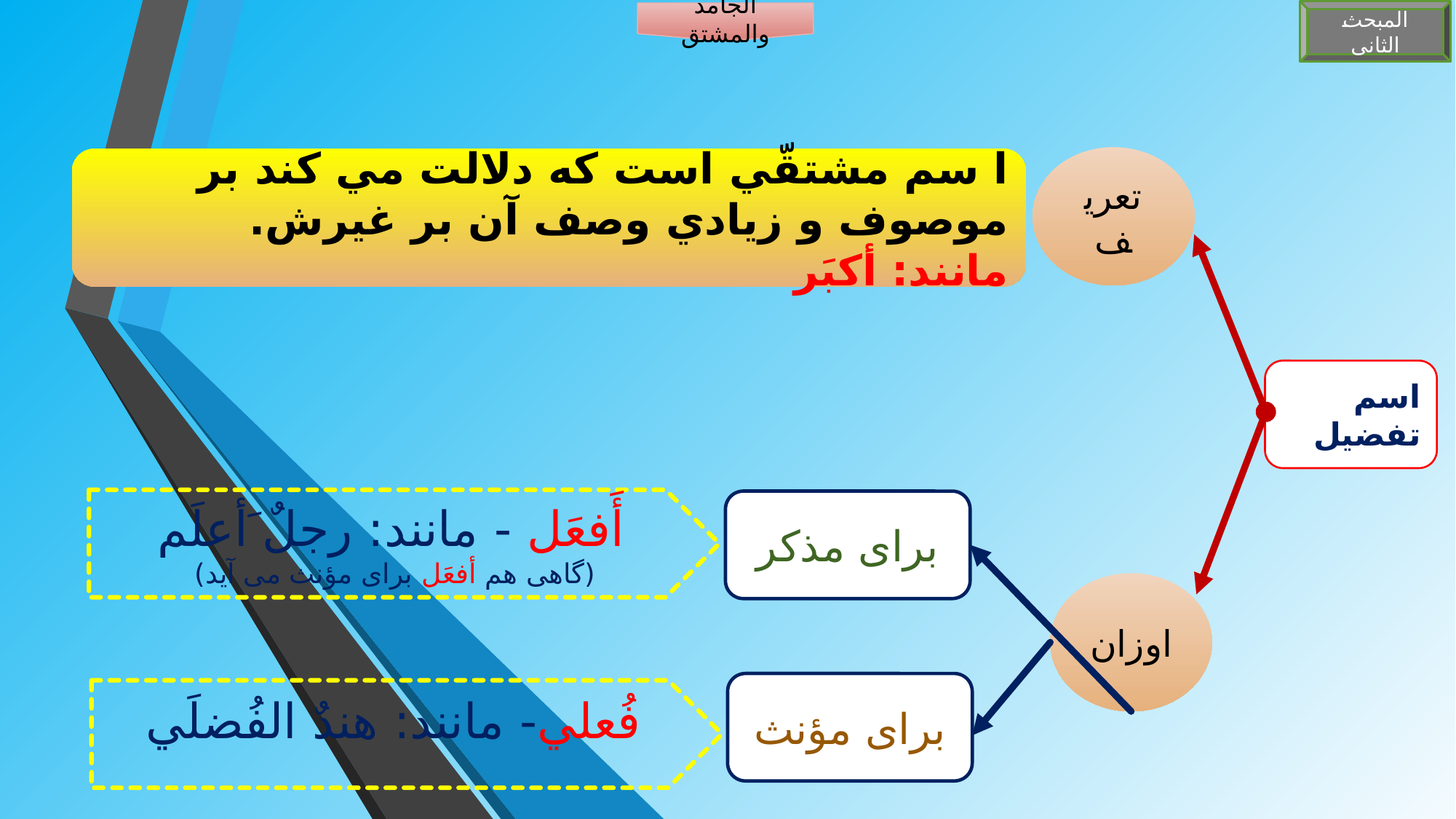

المبحث الثانی
الجامد والمشتق
تعریف
ا سم مشتقّي است كه دلالت مي كند بر موصوف و زيادي وصف آن بر غيرش.       مانند: أكبَر
اسم تفضیل
أَفعَل - مانند: رجلٌ َأعلَم
(گاهی هم أفعَل برای مؤنث می آید)
برای مذکر
اوزان
برای مؤنث
فُعلي- مانند: هندٌ الفُضلَي